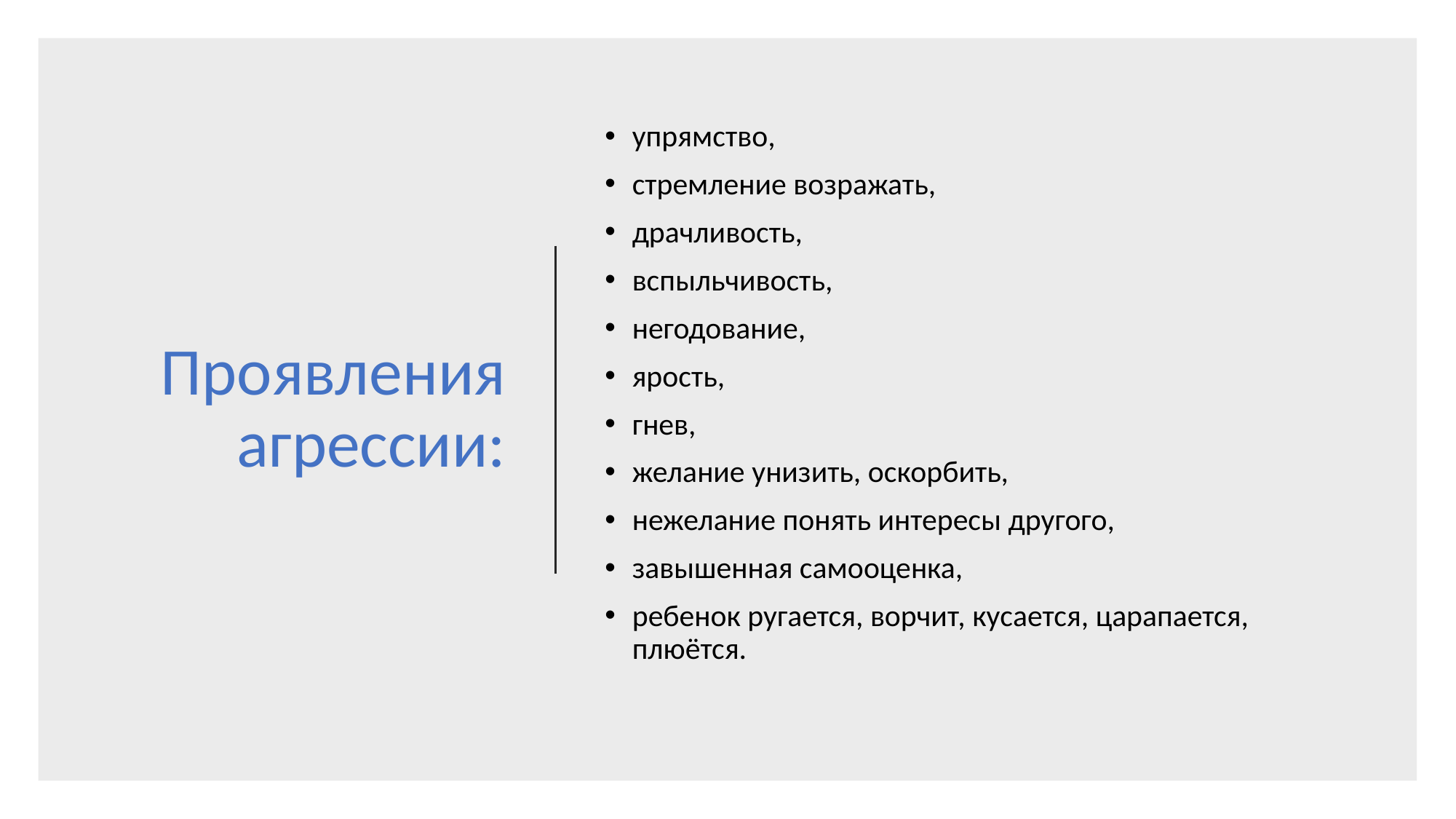

# Проявления агрессии:
упрямство,
стремление возражать,
драчливость,
вспыльчивость,
негодование,
ярость,
гнев,
желание унизить, оскорбить,
нежелание понять интересы другого,
завышенная самооценка,
ребенок ругается, ворчит, кусается, царапается, плюётся.